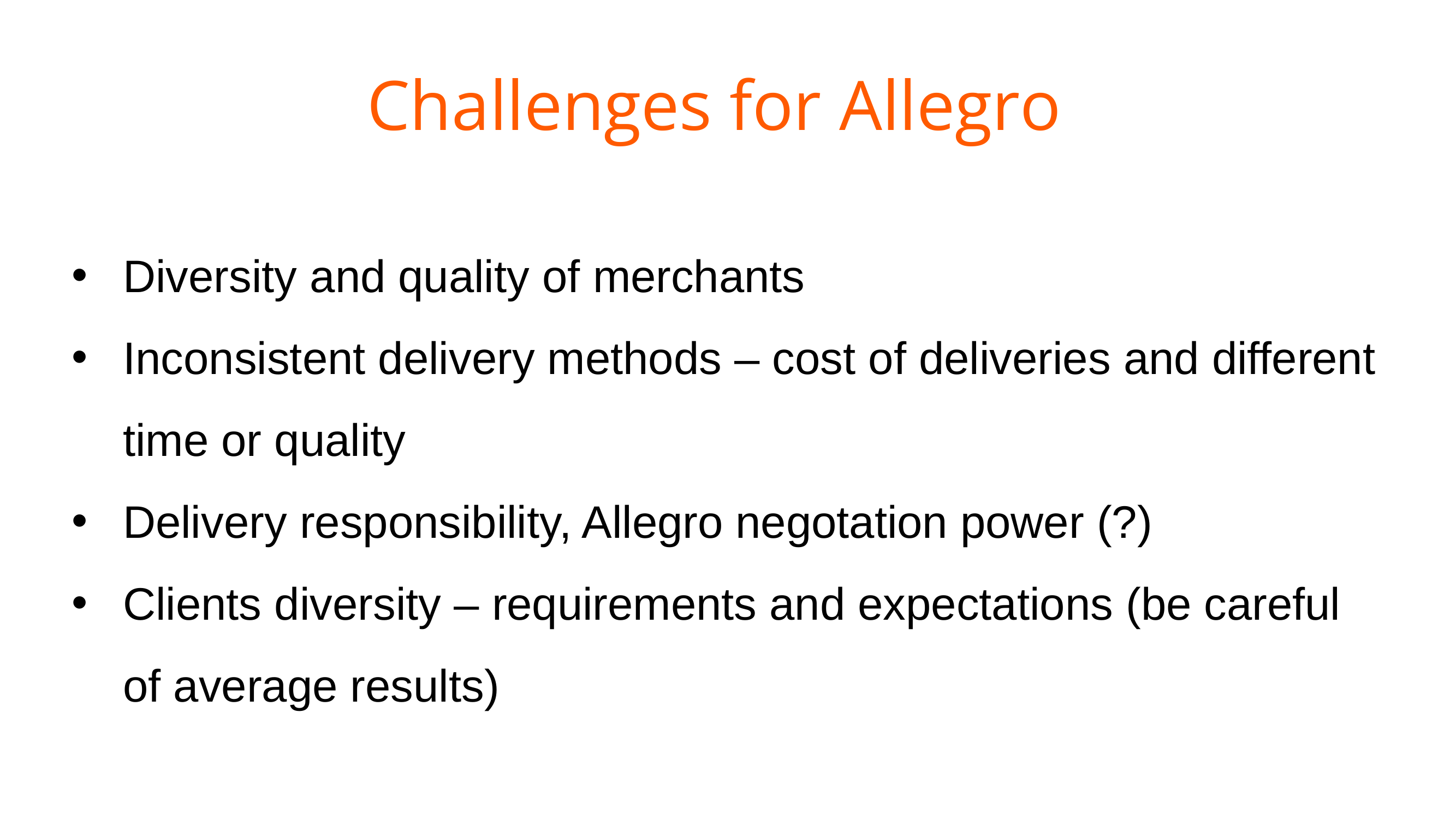

# Challenges for Allegro
Diversity and quality of merchants
Inconsistent delivery methods – cost of deliveries and different time or quality
Delivery responsibility, Allegro negotation power (?)
Clients diversity – requirements and expectations (be careful of average results)